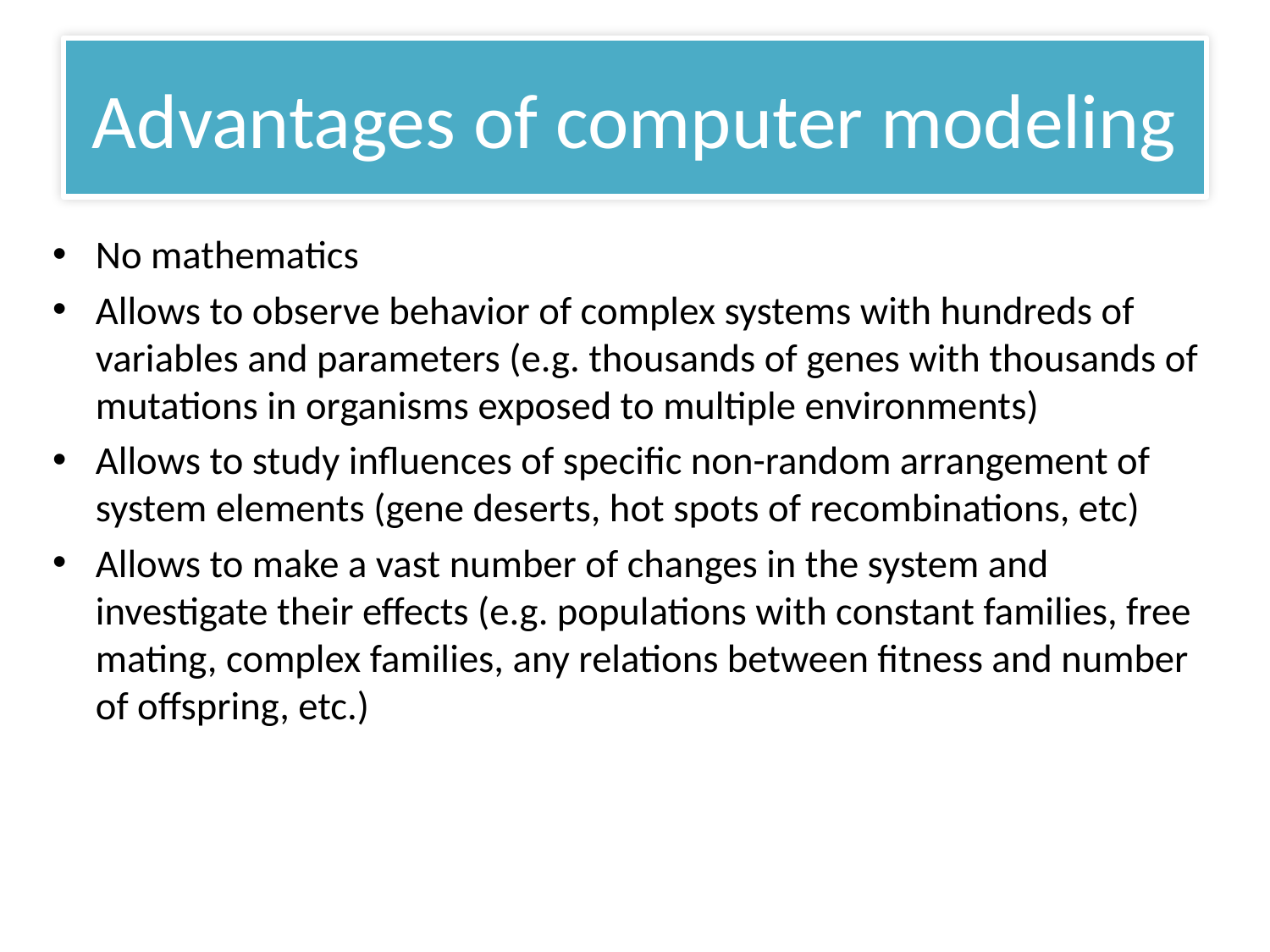

# Advantages of computer modeling
No mathematics
Allows to observe behavior of complex systems with hundreds of variables and parameters (e.g. thousands of genes with thousands of mutations in organisms exposed to multiple environments)
Allows to study influences of specific non-random arrangement of system elements (gene deserts, hot spots of recombinations, etc)
Allows to make a vast number of changes in the system and investigate their effects (e.g. populations with constant families, free mating, complex families, any relations between fitness and number of offspring, etc.)